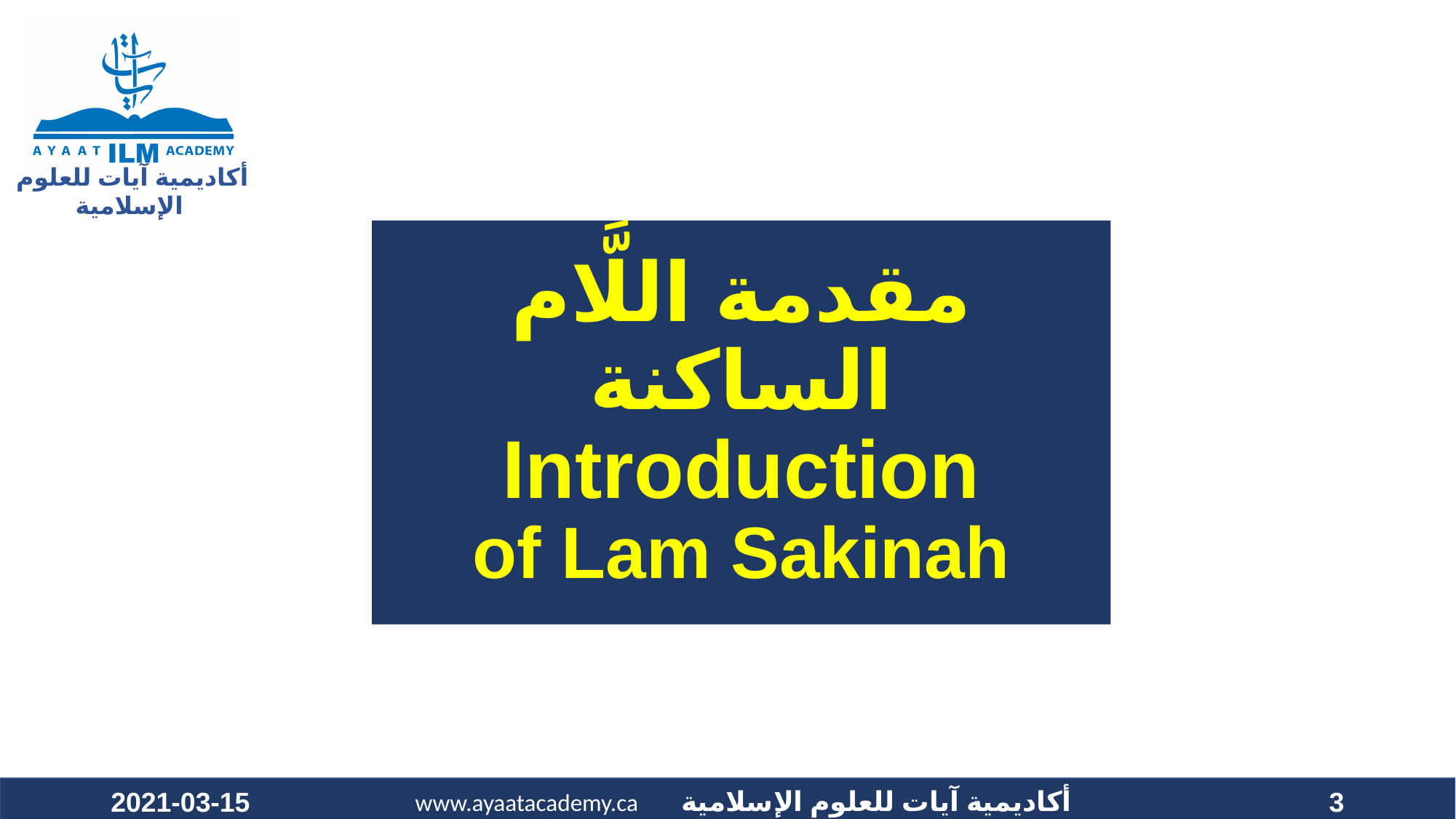

# مقدمة اللَّام الساكنة Introduction of Lam Sakinah
2021-03-15
3